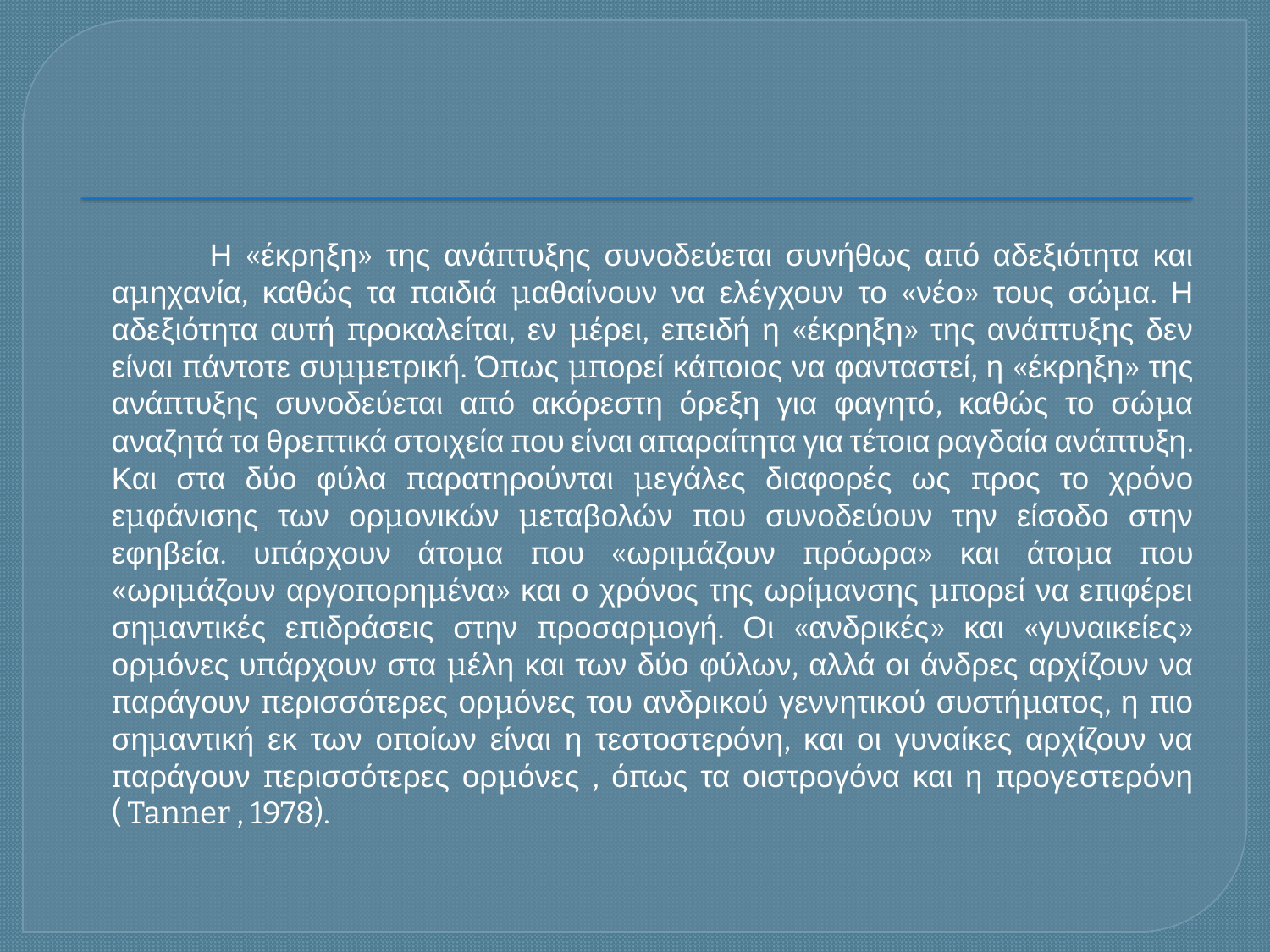

#
          Η «έκρηξη» της ανάπτυξης συνοδεύεται συνήθως από αδεξιότητα και αμηχανία, καθώς τα παιδιά μαθαίνουν να ελέγχουν το «νέο» τους σώμα. Η αδεξιότητα αυτή προκαλείται, εν μέρει, επειδή η «έκρηξη» της ανάπτυξης δεν είναι πάντοτε συμμετρική. Όπως μπορεί κάποιος να φανταστεί, η «έκρηξη» της ανάπτυξης συνοδεύεται από ακόρεστη όρεξη για φαγητό, καθώς το σώμα αναζητά τα θρεπτικά στοιχεία που είναι απαραίτητα για τέτοια ραγδαία ανάπτυξη. Και στα δύο φύλα παρατηρούνται μεγάλες διαφορές ως προς το χρόνο εμφάνισης των ορμονικών μεταβολών που συνοδεύουν την είσοδο στην εφηβεία. υπάρχουν άτομα που «ωριμάζουν πρόωρα» και άτομα που «ωριμάζουν αργοπορημένα» και ο χρόνος της ωρίμανσης μπορεί να επιφέρει σημαντικές επιδράσεις στην προσαρμογή. Οι «ανδρικές» και «γυναικείες» ορμόνες υπάρχουν στα μέλη και των δύο φύλων, αλλά οι άνδρες αρχίζουν να παράγουν περισσότερες ορμόνες του ανδρικού γεννητικού συστήματος, η πιο σημαντική εκ των οποίων είναι η τεστοστερόνη, και οι γυναίκες αρχίζουν να παράγουν περισσότερες ορμόνες , όπως τα οιστρογόνα και η προγεστερόνη ( Tanner , 1978).